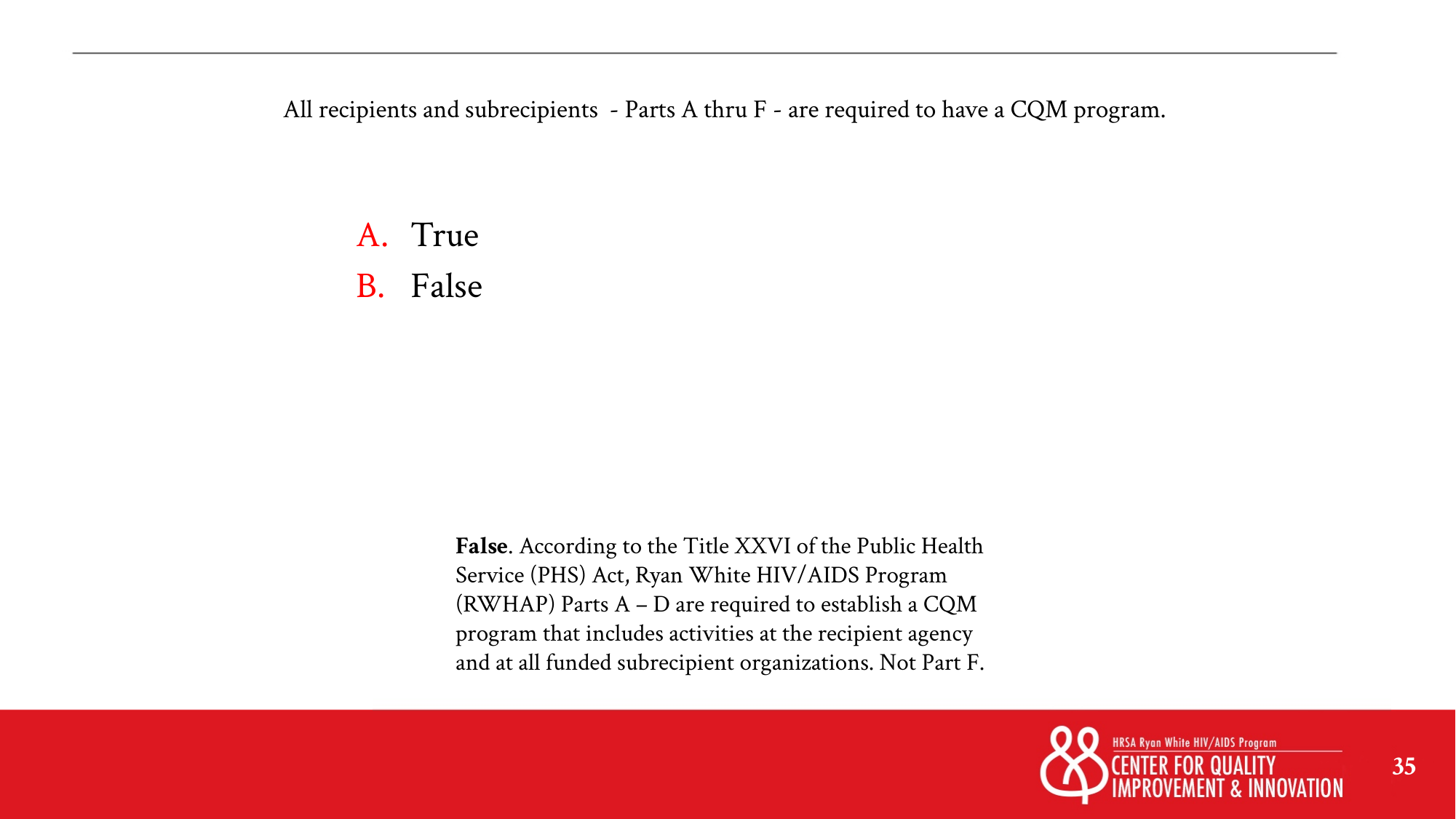

# All recipients and subrecipients  - Parts A thru F - are required to have a CQM program.
True
False
False. According to the Title XXVI of the Public Health Service (PHS) Act, Ryan White HIV/AIDS Program (RWHAP) Parts A – D are required to establish a CQM program that includes activities at the recipient agency and at all funded subrecipient organizations. Not Part F.